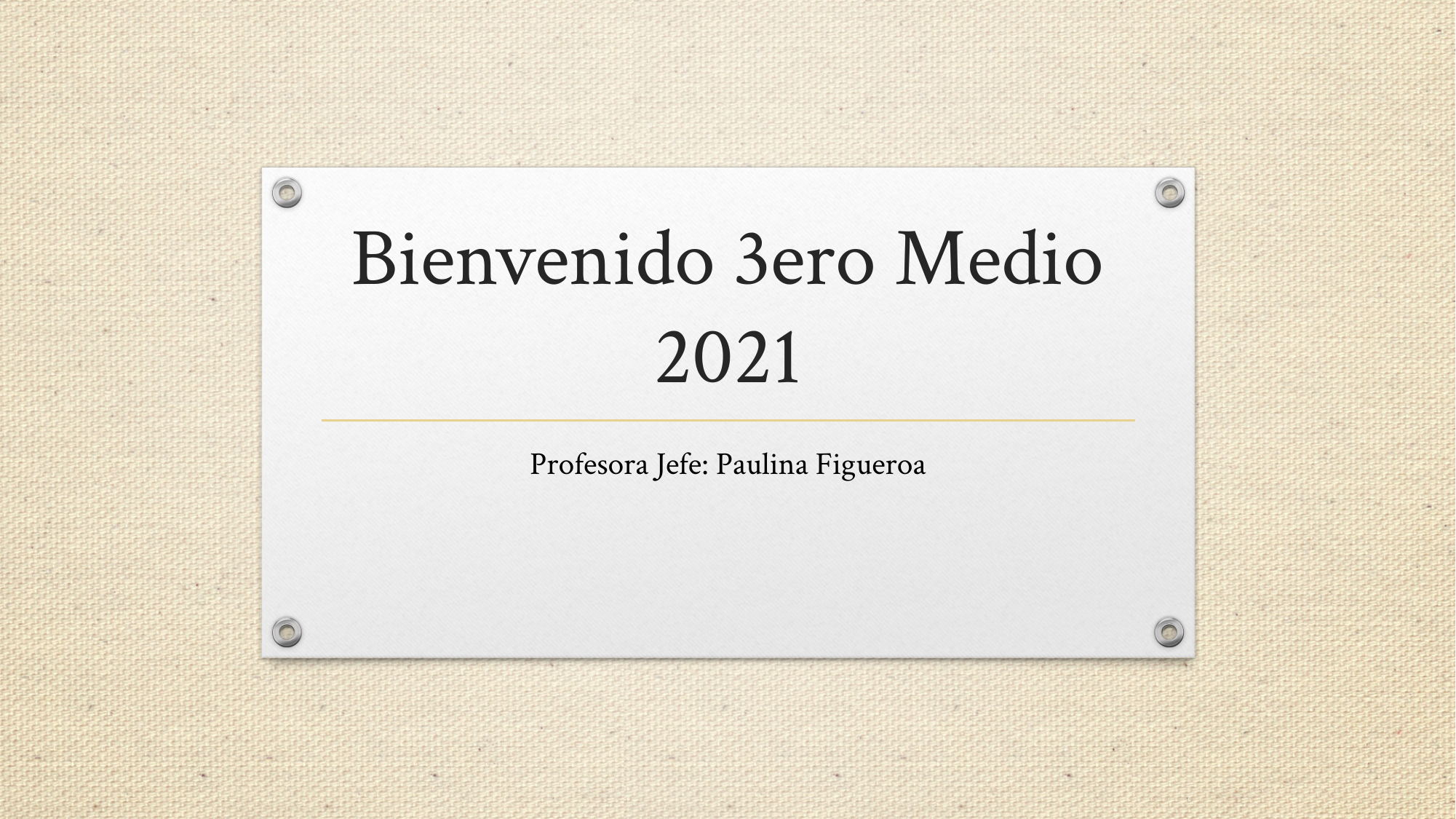

# Bienvenido 3ero Medio 2021
Profesora Jefe: Paulina Figueroa